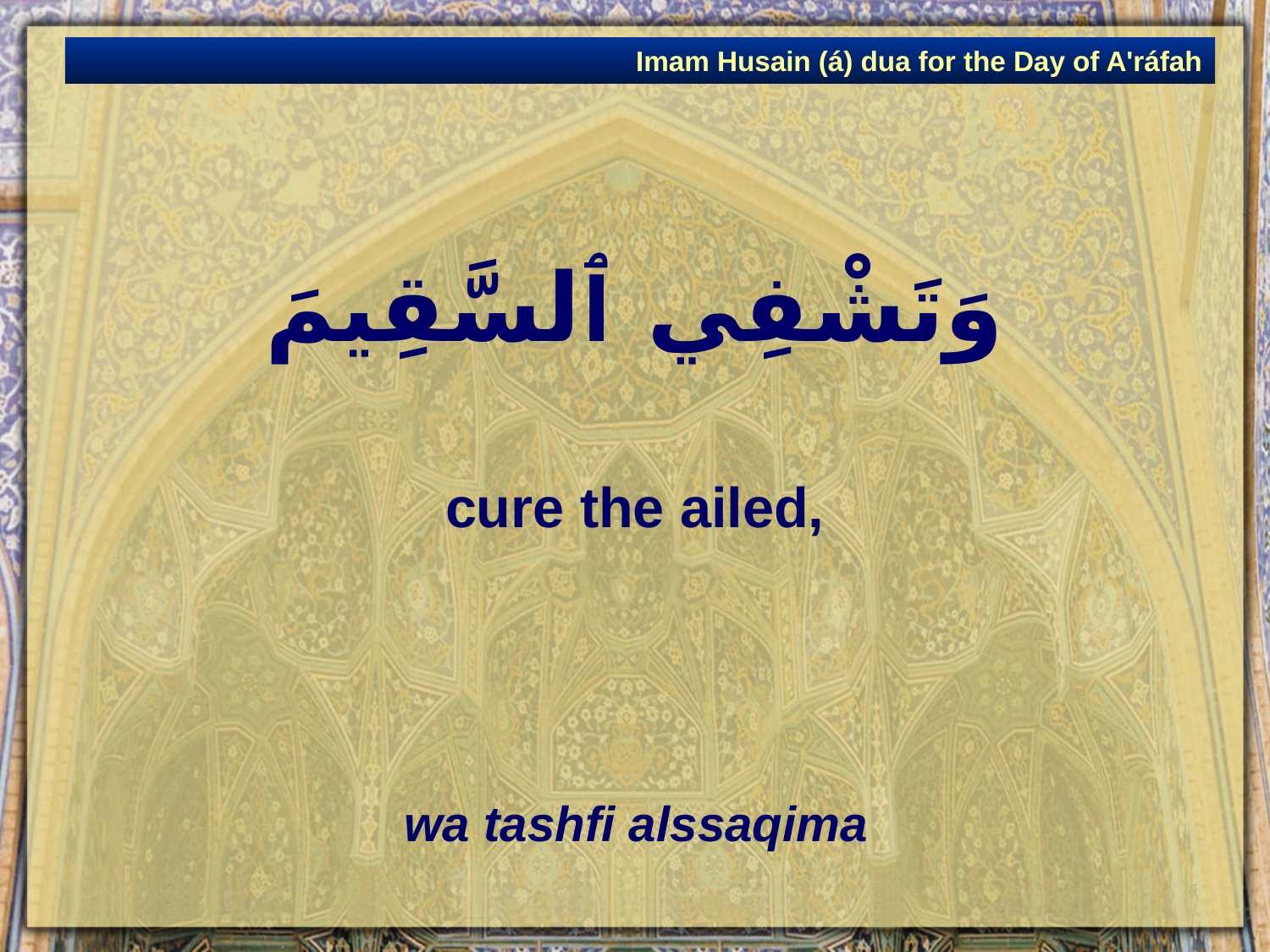

Imam Husain (á) dua for the Day of A'ráfah
# وَتَشْفِي ٱلسَّقِيمَ
cure the ailed,
wa tashfi alssaqima